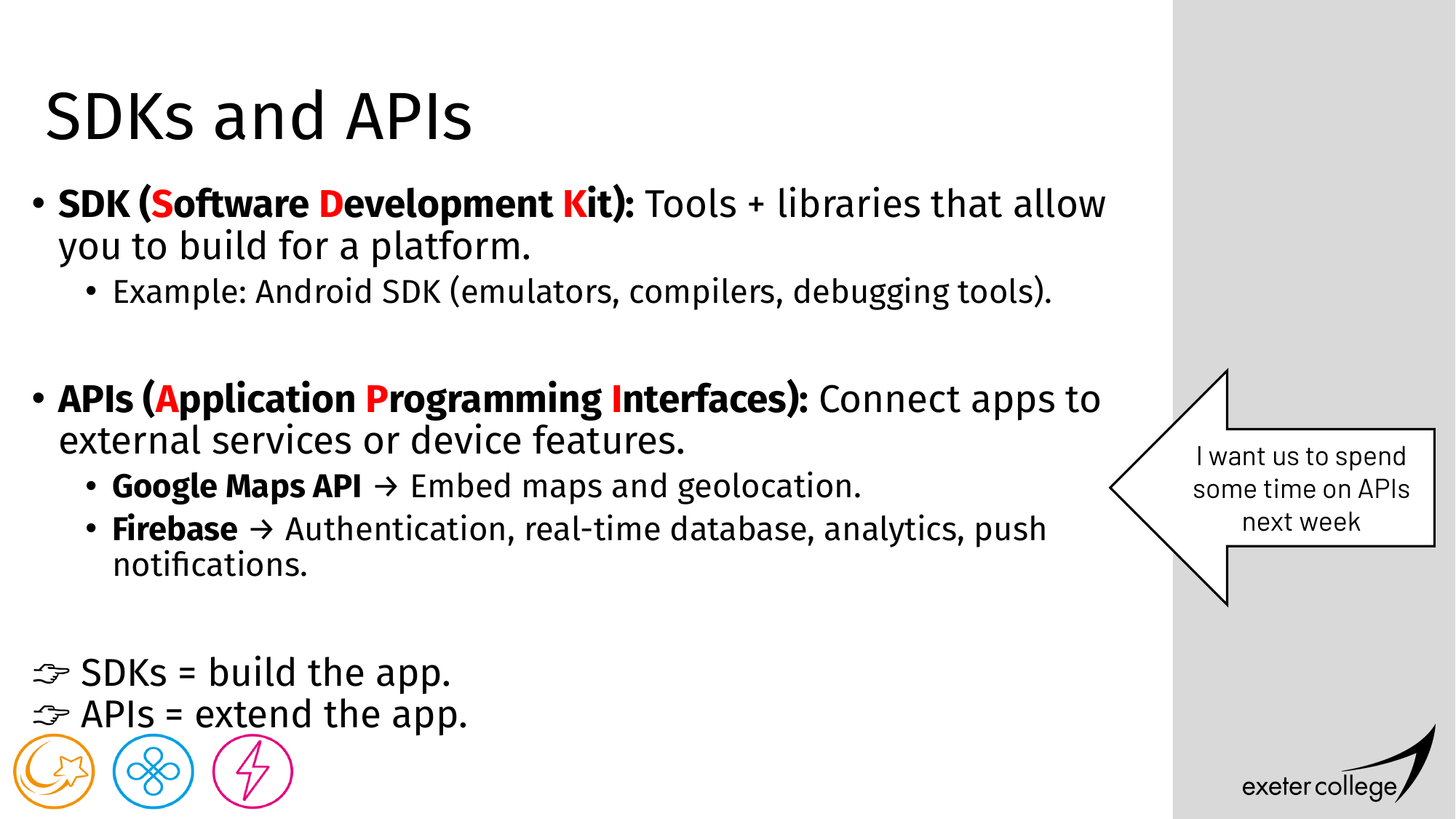

# SDKs and APIs
SDK (Software Development Kit): Tools + libraries that allow you to build for a platform.
Example: Android SDK (emulators, compilers, debugging tools).

APIs (Application Programming Interfaces): Connect apps to external services or device features.
Google Maps API → Embed maps and geolocation.
Firebase → Authentication, real-time database, analytics, push notifications.

👉 SDKs = build the app.
👉 APIs = extend the app.
I want us to spend some time on APIs next week